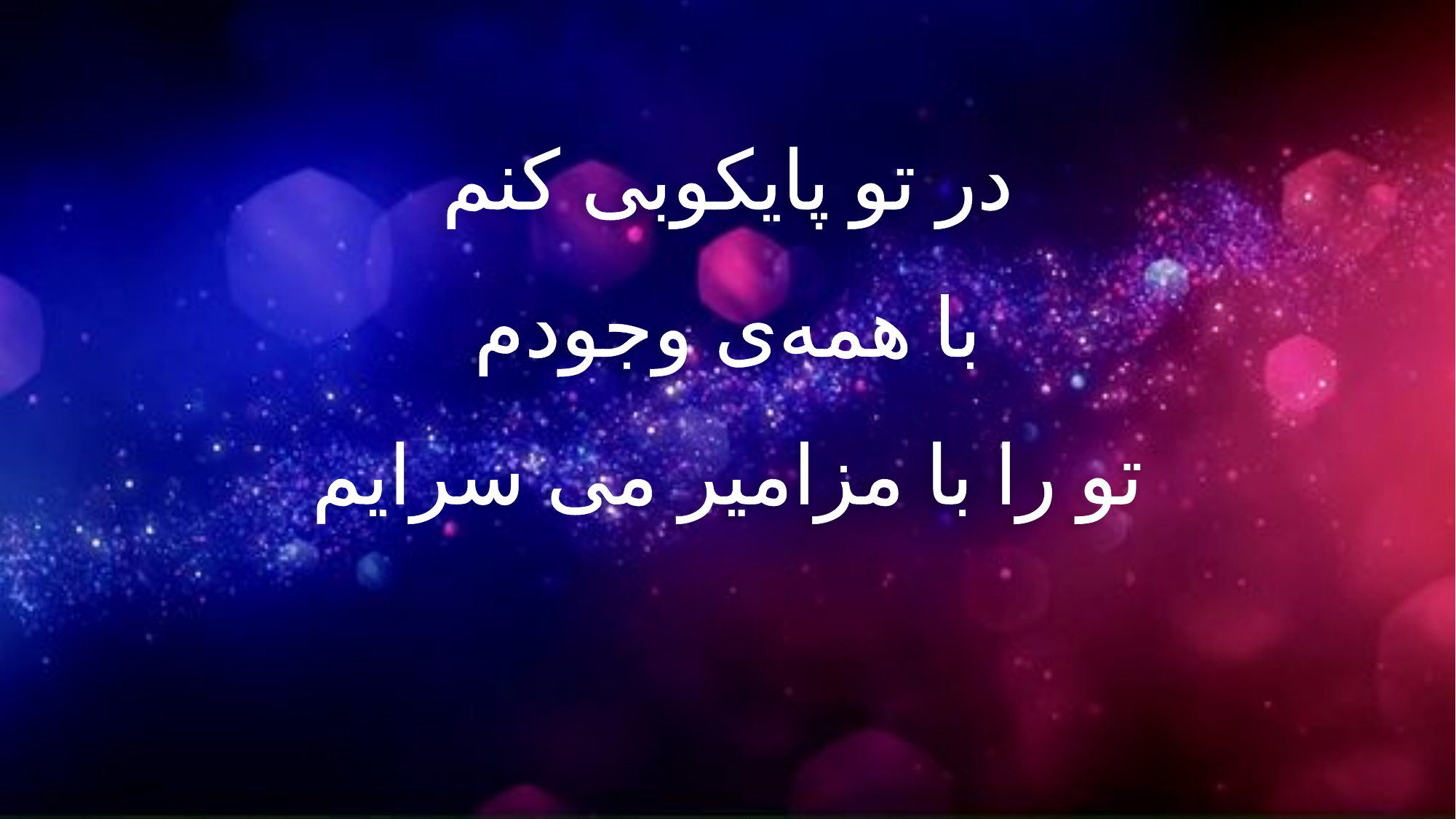

در تو پایکوبی کنم
با همه‌ی وجودم
تو را با مزامیر می سرایم